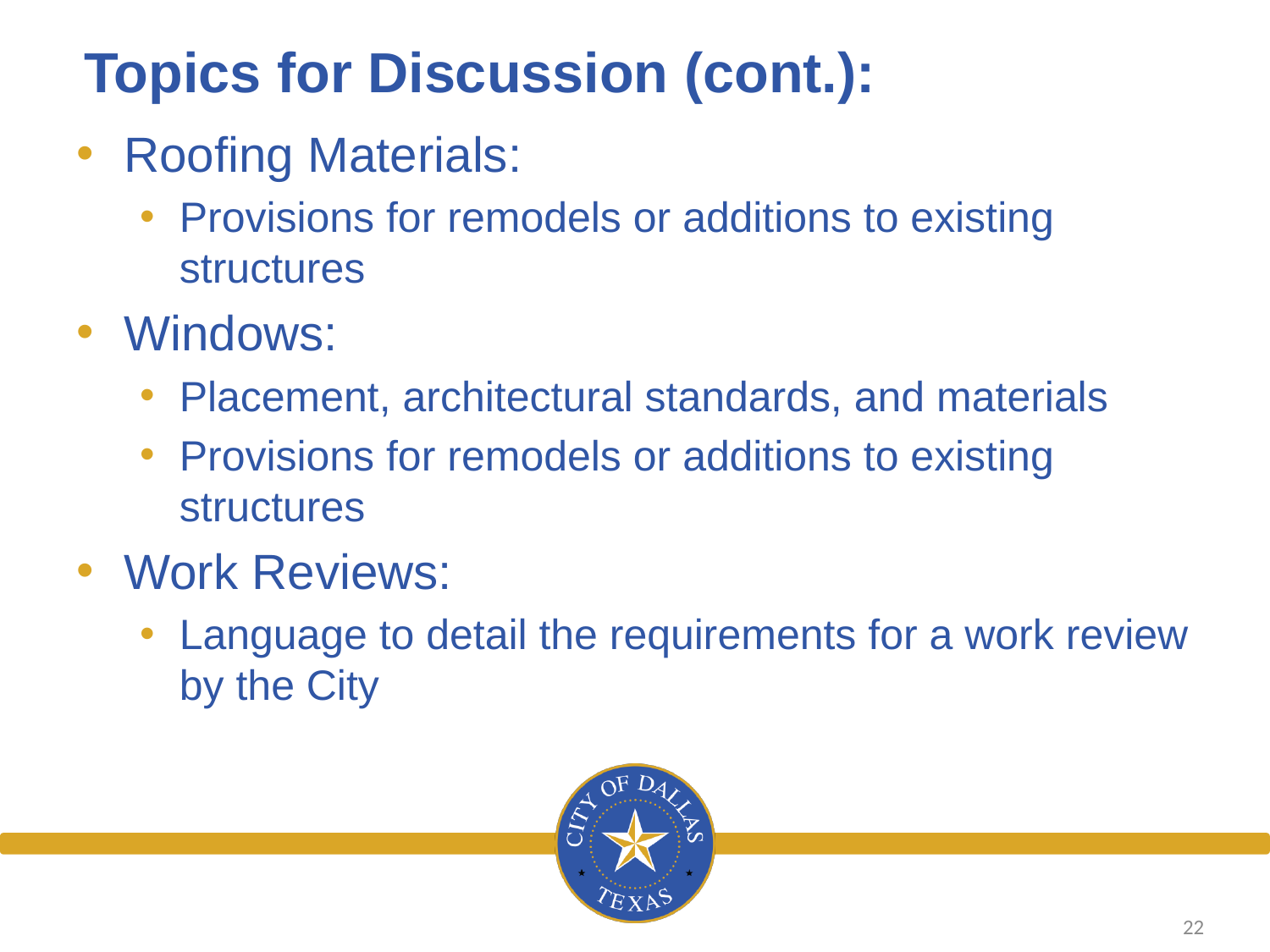

# Topics for Discussion (cont.):
Roofing Materials:
Provisions for remodels or additions to existing structures
Windows:
Placement, architectural standards, and materials
Provisions for remodels or additions to existing structures
Work Reviews:
Language to detail the requirements for a work review by the City

22